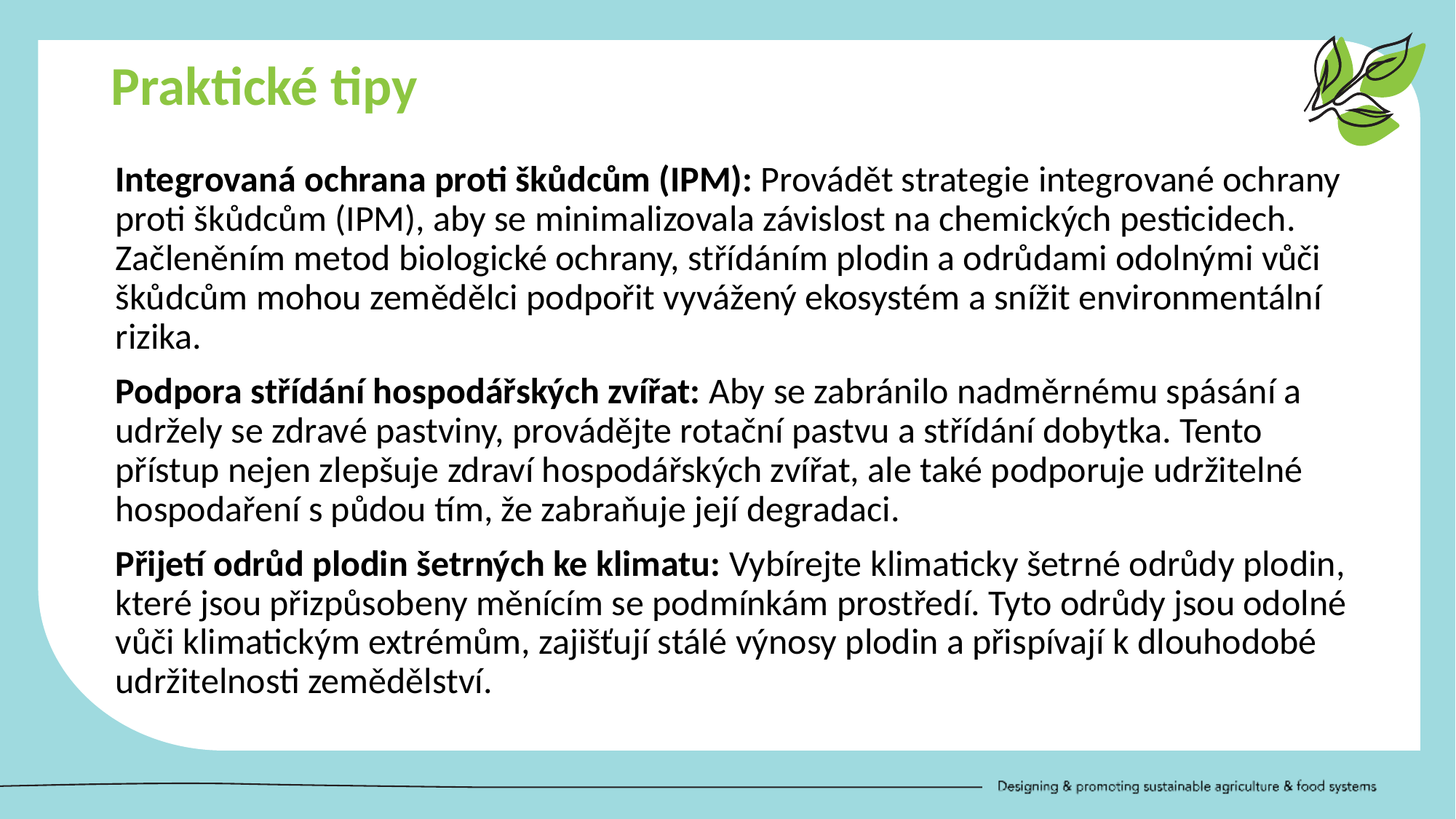

Praktické tipy
Integrovaná ochrana proti škůdcům (IPM): Provádět strategie integrované ochrany proti škůdcům (IPM), aby se minimalizovala závislost na chemických pesticidech. Začleněním metod biologické ochrany, střídáním plodin a odrůdami odolnými vůči škůdcům mohou zemědělci podpořit vyvážený ekosystém a snížit environmentální rizika.
Podpora střídání hospodářských zvířat: Aby se zabránilo nadměrnému spásání a udržely se zdravé pastviny, provádějte rotační pastvu a střídání dobytka. Tento přístup nejen zlepšuje zdraví hospodářských zvířat, ale také podporuje udržitelné hospodaření s půdou tím, že zabraňuje její degradaci.
Přijetí odrůd plodin šetrných ke klimatu: Vybírejte klimaticky šetrné odrůdy plodin, které jsou přizpůsobeny měnícím se podmínkám prostředí. Tyto odrůdy jsou odolné vůči klimatickým extrémům, zajišťují stálé výnosy plodin a přispívají k dlouhodobé udržitelnosti zemědělství.